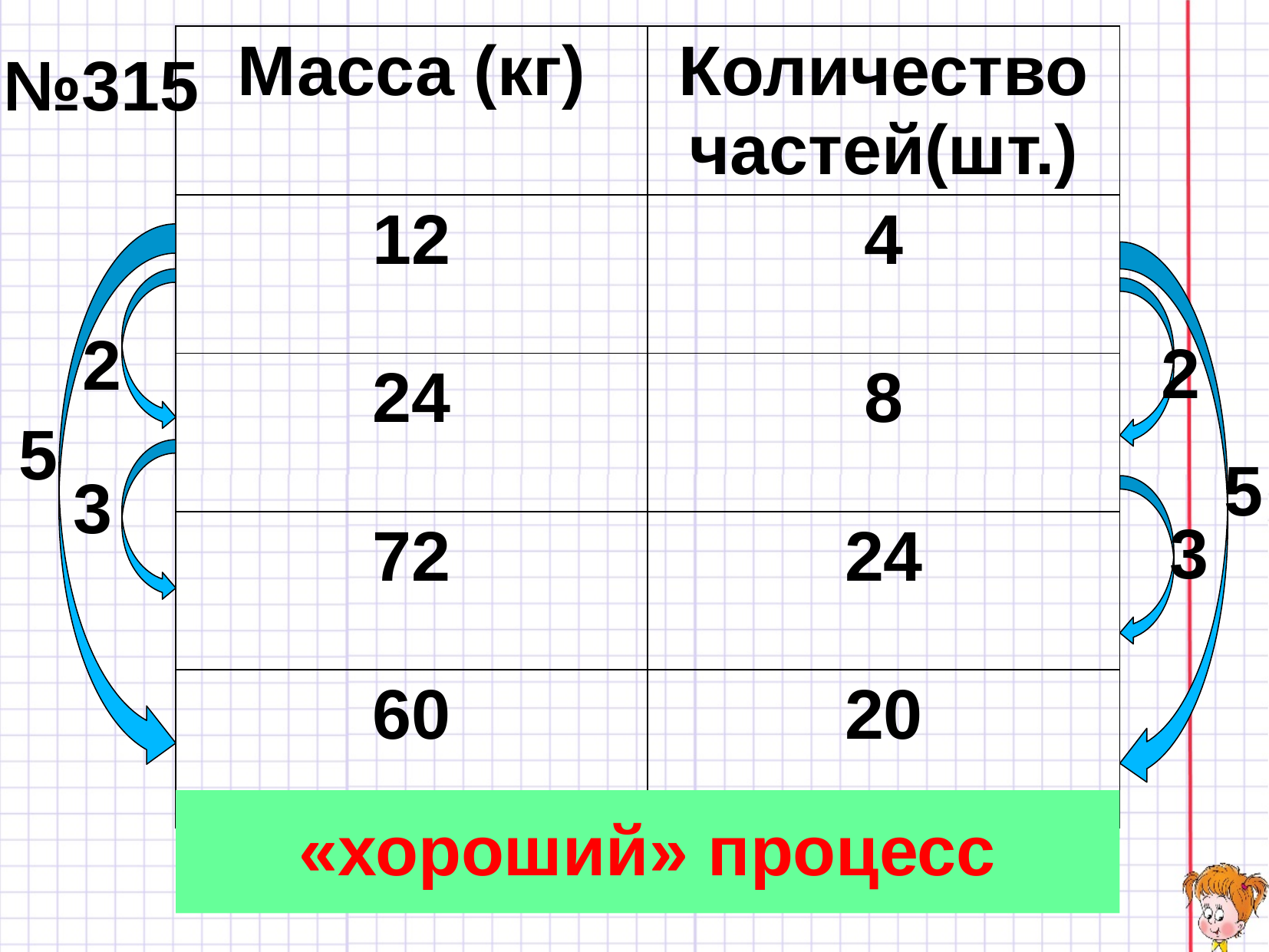

| Масса (кг) | Количество частей(шт.) |
| --- | --- |
| 12 | 4 |
| 24 | 8 |
| 72 | 24 |
| 60 | 20 |
№315

# 2
2
5
5

3

3
«хороший» процесс